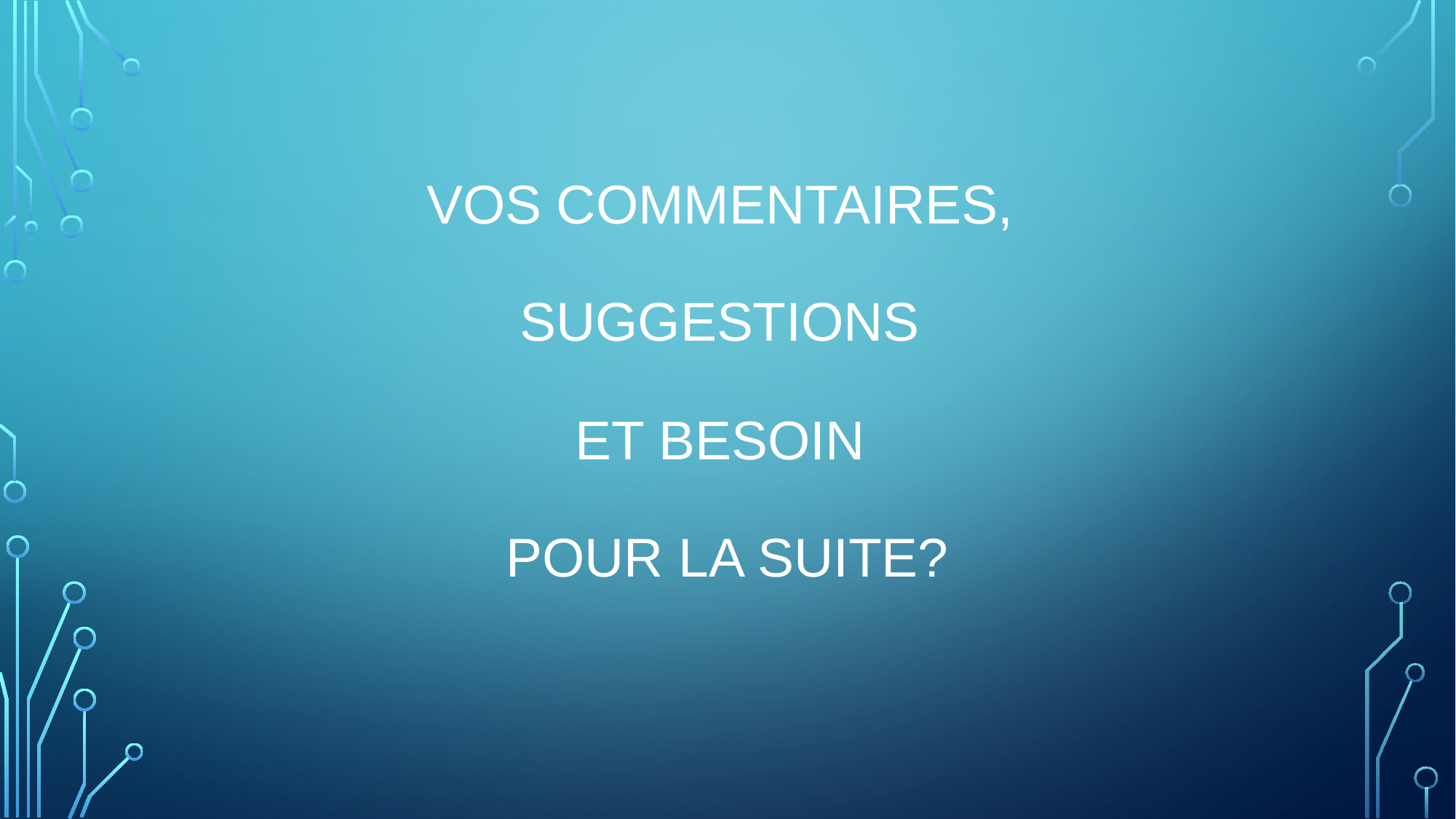

# Vos commentaires, suggestions et besoin Pour la suite?